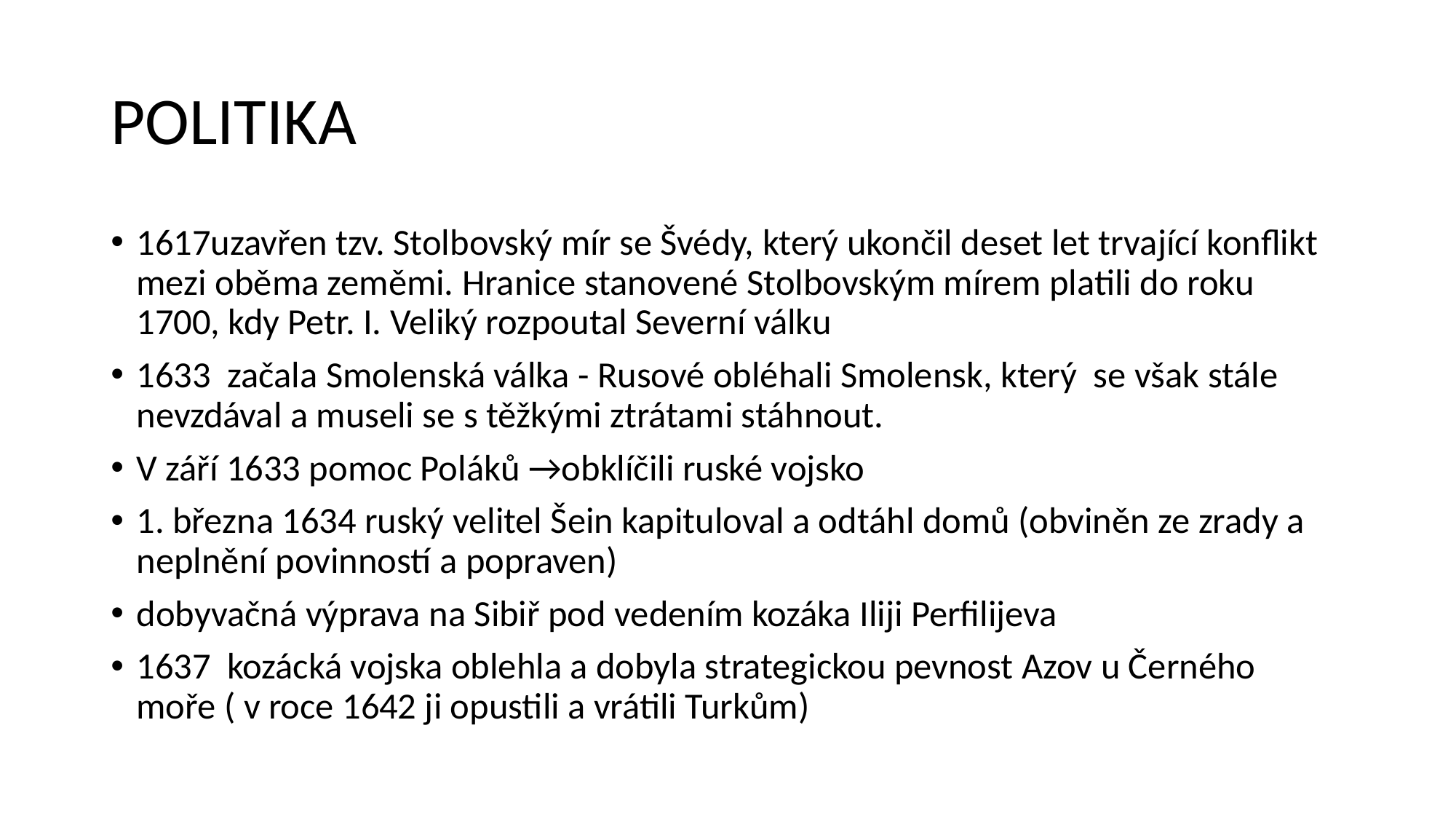

# POLITIKA
1617uzavřen tzv. Stolbovský mír se Švédy, který ukončil deset let trvající konflikt mezi oběma zeměmi. Hranice stanovené Stolbovským mírem platili do roku 1700, kdy Petr. I. Veliký rozpoutal Severní válku
1633  začala Smolenská válka - Rusové obléhali Smolensk, který  se však stále nevzdával a museli se s těžkými ztrátami stáhnout.
V září 1633 pomoc Poláků →obklíčili ruské vojsko
1. března 1634 ruský velitel Šein kapituloval a odtáhl domů (obviněn ze zrady a neplnění povinností a popraven)
dobyvačná výprava na Sibiř pod vedením kozáka Iliji Perfilijeva
1637  kozácká vojska oblehla a dobyla strategickou pevnost Azov u Černého moře ( v roce 1642 ji opustili a vrátili Turkům)